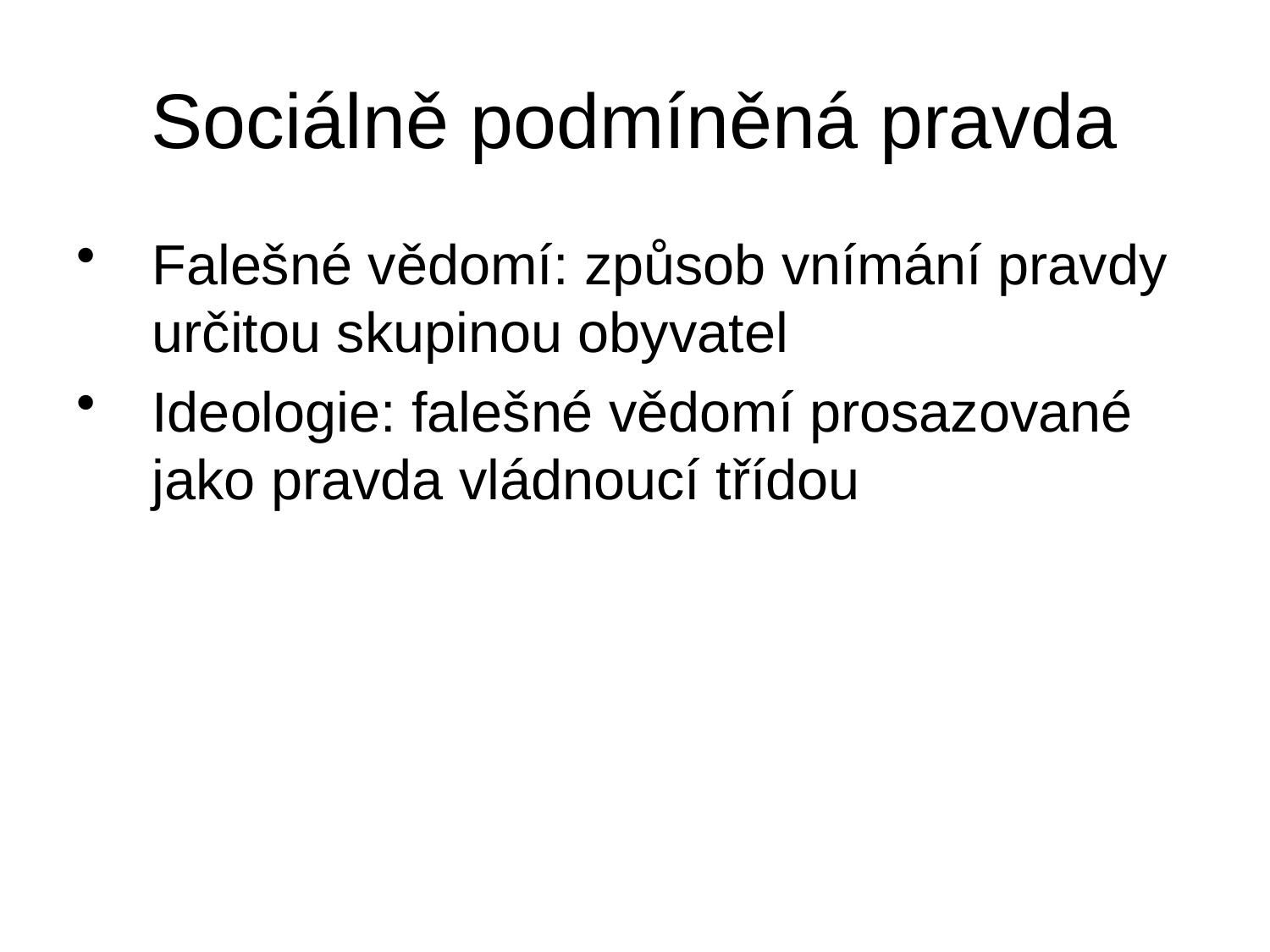

# Sociálně podmíněná pravda
Falešné vědomí: způsob vnímání pravdy určitou skupinou obyvatel
Ideologie: falešné vědomí prosazované jako pravda vládnoucí třídou